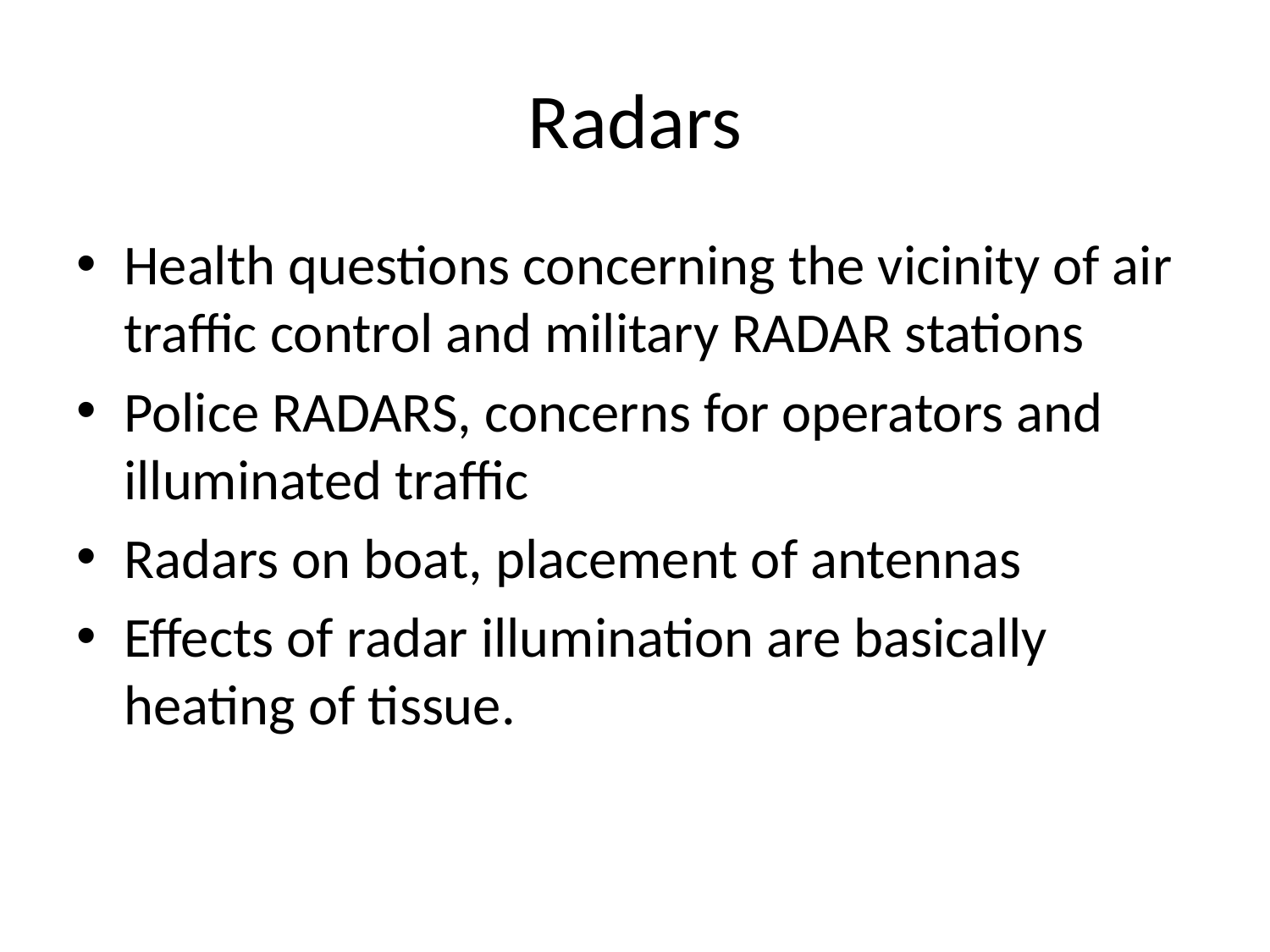

# Radars
Health questions concerning the vicinity of air traffic control and military RADAR stations
Police RADARS, concerns for operators and illuminated traffic
Radars on boat, placement of antennas
Effects of radar illumination are basically heating of tissue.